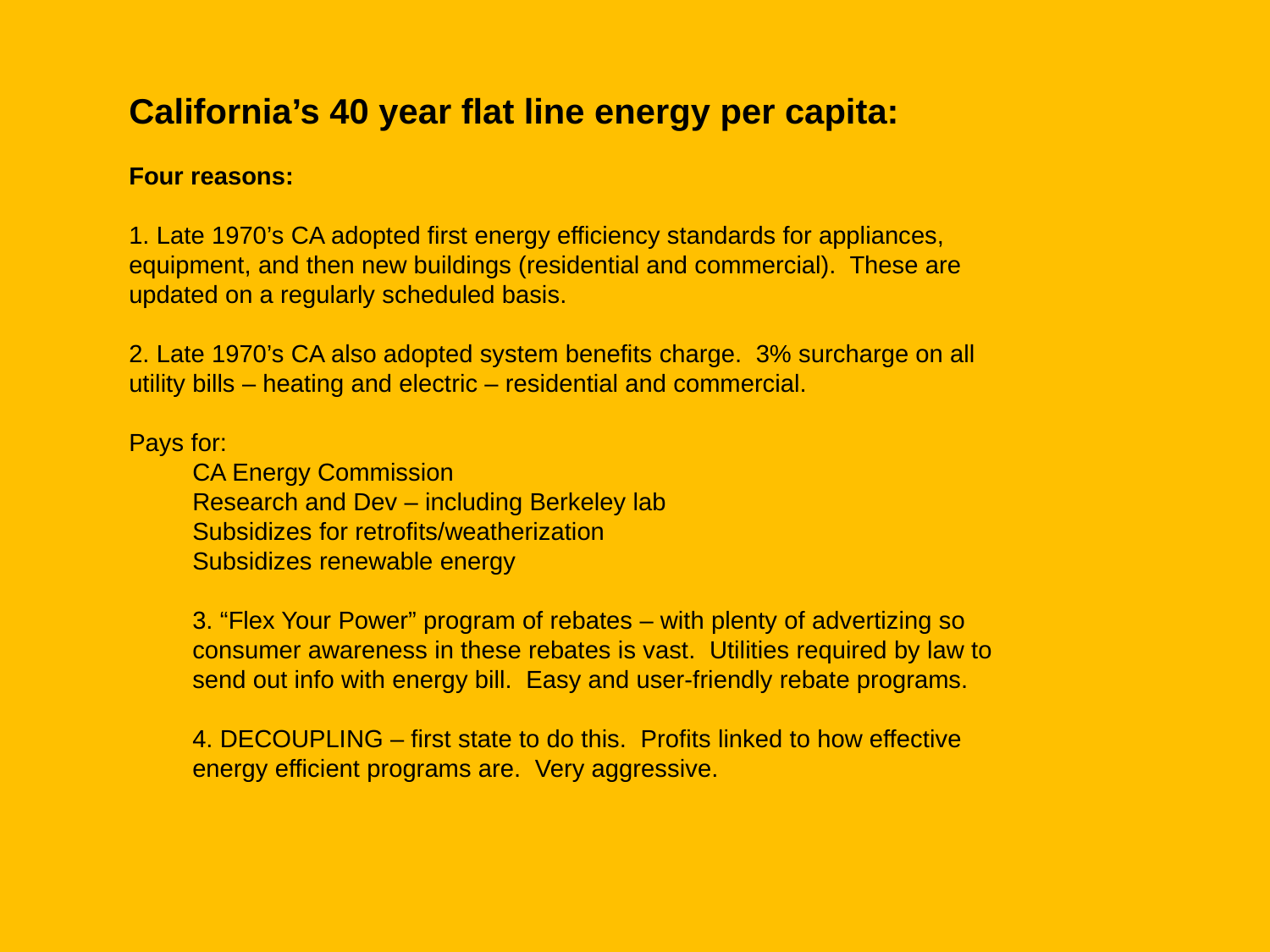

California’s 40 year flat line energy per capita:

Four reasons:

1. Late 1970’s CA adopted first energy efficiency standards for appliances, equipment, and then new buildings (residential and commercial).  These are updated on a regularly scheduled basis.
2. Late 1970’s CA also adopted system benefits charge.  3% surcharge on all utility bills – heating and electric – residential and commercial.

Pays for:
CA Energy Commission
Research and Dev – including Berkeley lab
Subsidizes for retrofits/weatherization
Subsidizes renewable energy
3. “Flex Your Power” program of rebates – with plenty of advertizing so consumer awareness in these rebates is vast.  Utilities required by law to send out info with energy bill.  Easy and user-friendly rebate programs.
4. DECOUPLING – first state to do this.  Profits linked to how effective energy efficient programs are.  Very aggressive.